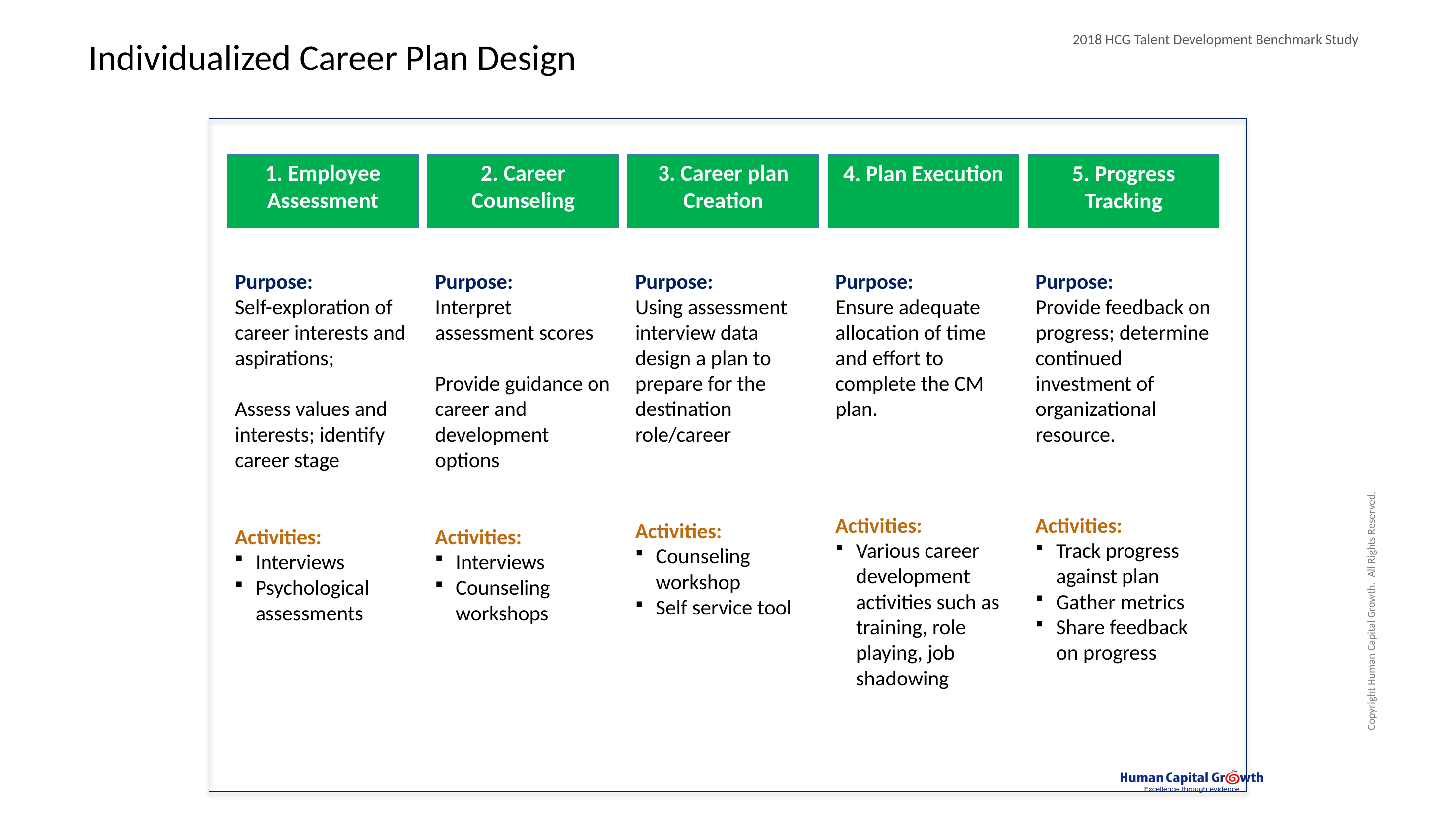

Individualized Career Plan Design

1. Employee Assessment
2. Career Counseling
3. Career plan Creation
4. Plan Execution
5. Progress Tracking
Purpose:
Interpret assessment scores

Provide guidance on career and development options

Activities:
Interviews
Counseling workshops
Purpose:
Provide feedback on progress; determine continued investment of organizational resource.

Activities:
Track progress against plan
Gather metrics
Share feedback on progress

Purpose:
Self-exploration of career interests and  aspirations;

Assess values and interests; identify career stage

Activities:
Interviews
Psychological assessments
Purpose:
Using assessment interview data design a plan to prepare for the destination role/career

Activities:
Counseling workshop
Self service tool
Purpose:
Ensure adequate allocation of time and effort to complete the CM plan.

Activities:
Various career development activities such as training, role playing, job shadowing